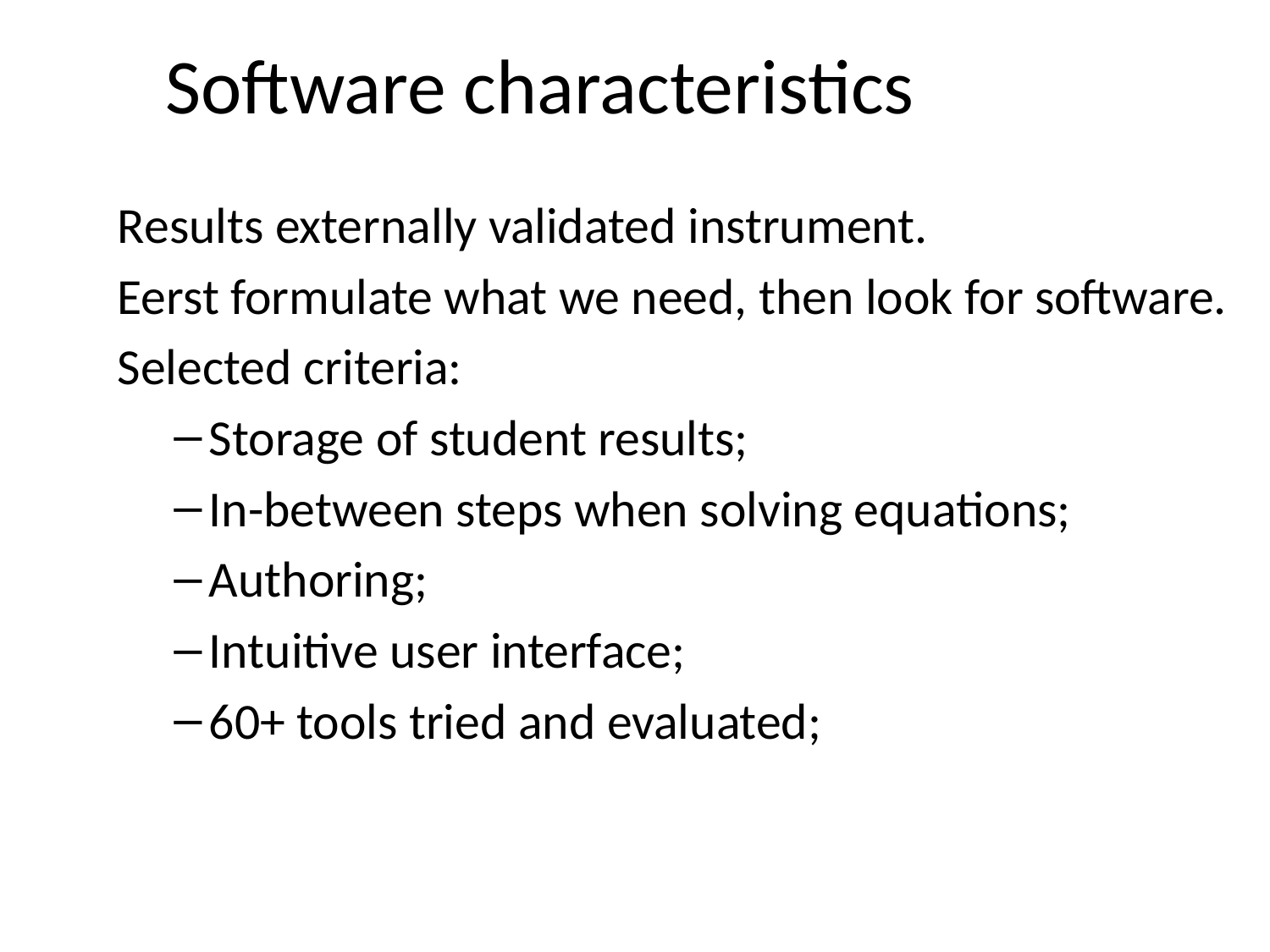

# Software characteristics
Results externally validated instrument.
Eerst formulate what we need, then look for software.
Selected criteria:
Storage of student results;
In-between steps when solving equations;
Authoring;
Intuitive user interface;
60+ tools tried and evaluated;